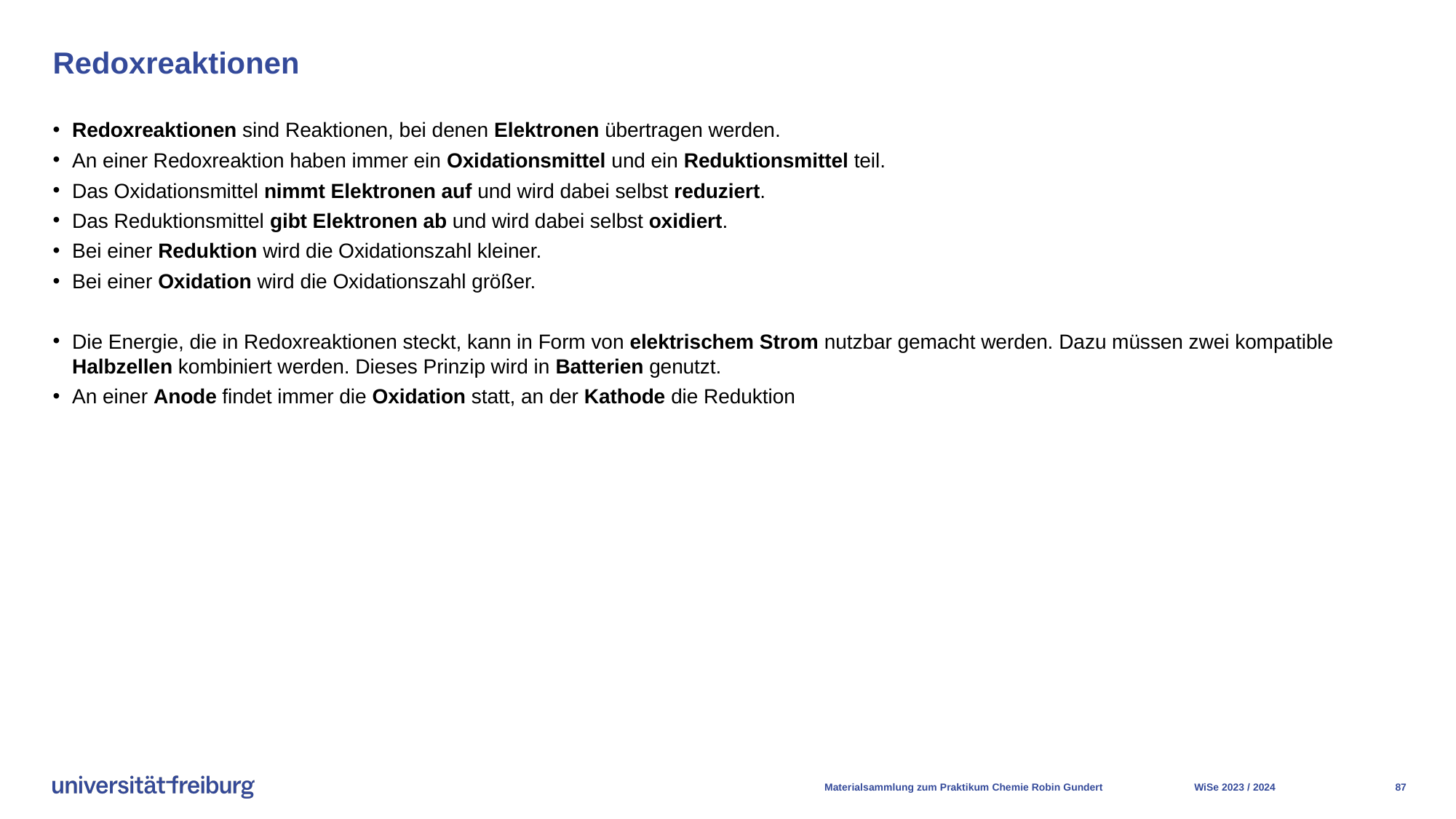

# Redoxreaktionen
Redoxreaktionen sind Reaktionen, bei denen Elektronen übertragen werden.
An einer Redoxreaktion haben immer ein Oxidationsmittel und ein Reduktionsmittel teil.
Das Oxidationsmittel nimmt Elektronen auf und wird dabei selbst reduziert.
Das Reduktionsmittel gibt Elektronen ab und wird dabei selbst oxidiert.
Bei einer Reduktion wird die Oxidationszahl kleiner.
Bei einer Oxidation wird die Oxidationszahl größer.

Die Energie, die in Redoxreaktionen steckt, kann in Form von elektrischem Strom nutzbar gemacht werden. Dazu müssen zwei kompatible Halbzellen kombiniert werden. Dieses Prinzip wird in Batterien genutzt.
An einer Anode findet immer die Oxidation statt, an der Kathode die Reduktion
Materialsammlung zum Praktikum Chemie 			Robin Gundert
WiSe 2023 / 2024
87